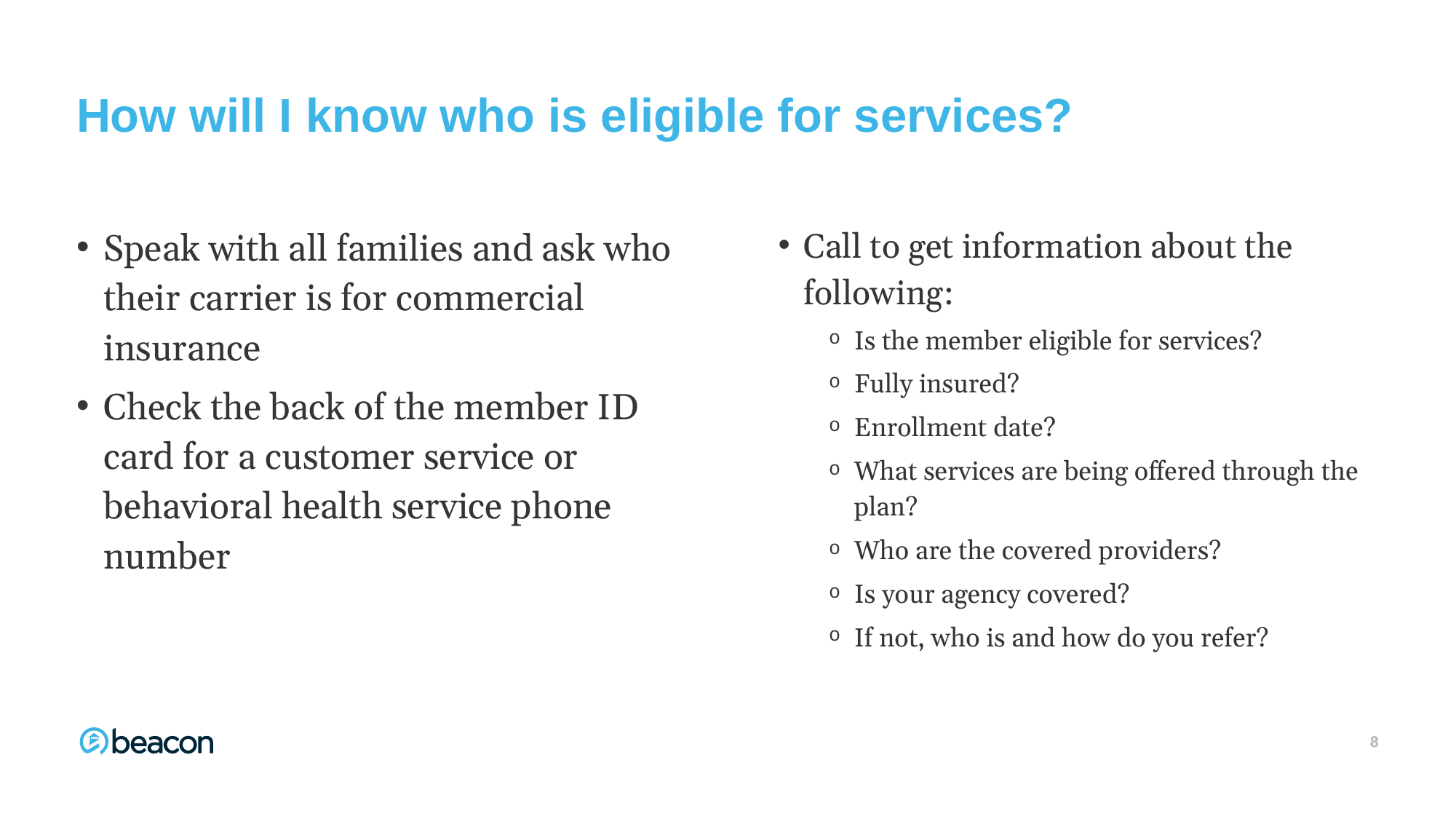

# How will I know who is eligible for services?
Speak with all families and ask who their carrier is for commercial insurance
Check the back of the member ID card for a customer service or behavioral health service phone number
Call to get information about the following:
Is the member eligible for services?
Fully insured?
Enrollment date?
What services are being offered through the plan?
Who are the covered providers?
Is your agency covered?
If not, who is and how do you refer?